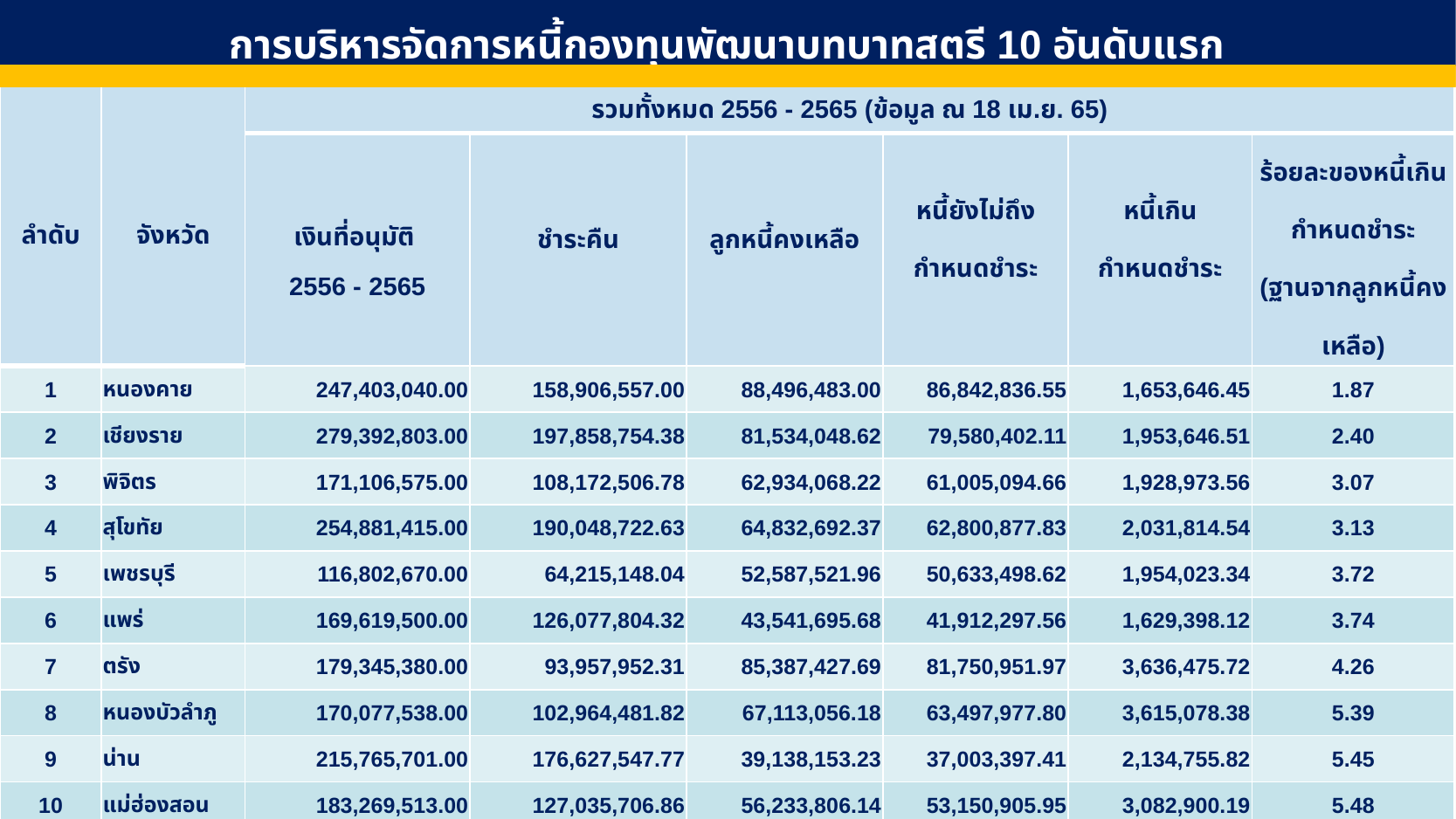

การบริหารจัดการหนี้กองทุนพัฒนาบทบาทสตรี 10 อันดับแรก

| ลำดับ | จังหวัด | รวมทั้งหมด 2556 - 2565 (ข้อมูล ณ 18 เม.ย. 65) |  |  |  |  |  |
| --- | --- | --- | --- | --- | --- | --- | --- |
|  |  | เงินที่อนุมัติ 2556 - 2565 | ชำระคืน | ลูกหนี้คงเหลือ | หนี้ยังไม่ถึง กำหนดชำระ | หนี้เกิน กำหนดชำระ | ร้อยละของหนี้เกิน กำหนดชำระ (ฐานจากลูกหนี้คงเหลือ) |
| 1 | หนองคาย | 247,403,040.00 | 158,906,557.00 | 88,496,483.00 | 86,842,836.55 | 1,653,646.45 | 1.87 |
| 2 | เชียงราย | 279,392,803.00 | 197,858,754.38 | 81,534,048.62 | 79,580,402.11 | 1,953,646.51 | 2.40 |
| 3 | พิจิตร | 171,106,575.00 | 108,172,506.78 | 62,934,068.22 | 61,005,094.66 | 1,928,973.56 | 3.07 |
| 4 | สุโขทัย | 254,881,415.00 | 190,048,722.63 | 64,832,692.37 | 62,800,877.83 | 2,031,814.54 | 3.13 |
| 5 | เพชรบุรี | 116,802,670.00 | 64,215,148.04 | 52,587,521.96 | 50,633,498.62 | 1,954,023.34 | 3.72 |
| 6 | แพร่ | 169,619,500.00 | 126,077,804.32 | 43,541,695.68 | 41,912,297.56 | 1,629,398.12 | 3.74 |
| 7 | ตรัง | 179,345,380.00 | 93,957,952.31 | 85,387,427.69 | 81,750,951.97 | 3,636,475.72 | 4.26 |
| 8 | หนองบัวลำภู | 170,077,538.00 | 102,964,481.82 | 67,113,056.18 | 63,497,977.80 | 3,615,078.38 | 5.39 |
| 9 | น่าน | 215,765,701.00 | 176,627,547.77 | 39,138,153.23 | 37,003,397.41 | 2,134,755.82 | 5.45 |
| 10 | แม่ฮ่องสอน | 183,269,513.00 | 127,035,706.86 | 56,233,806.14 | 53,150,905.95 | 3,082,900.19 | 5.48 |